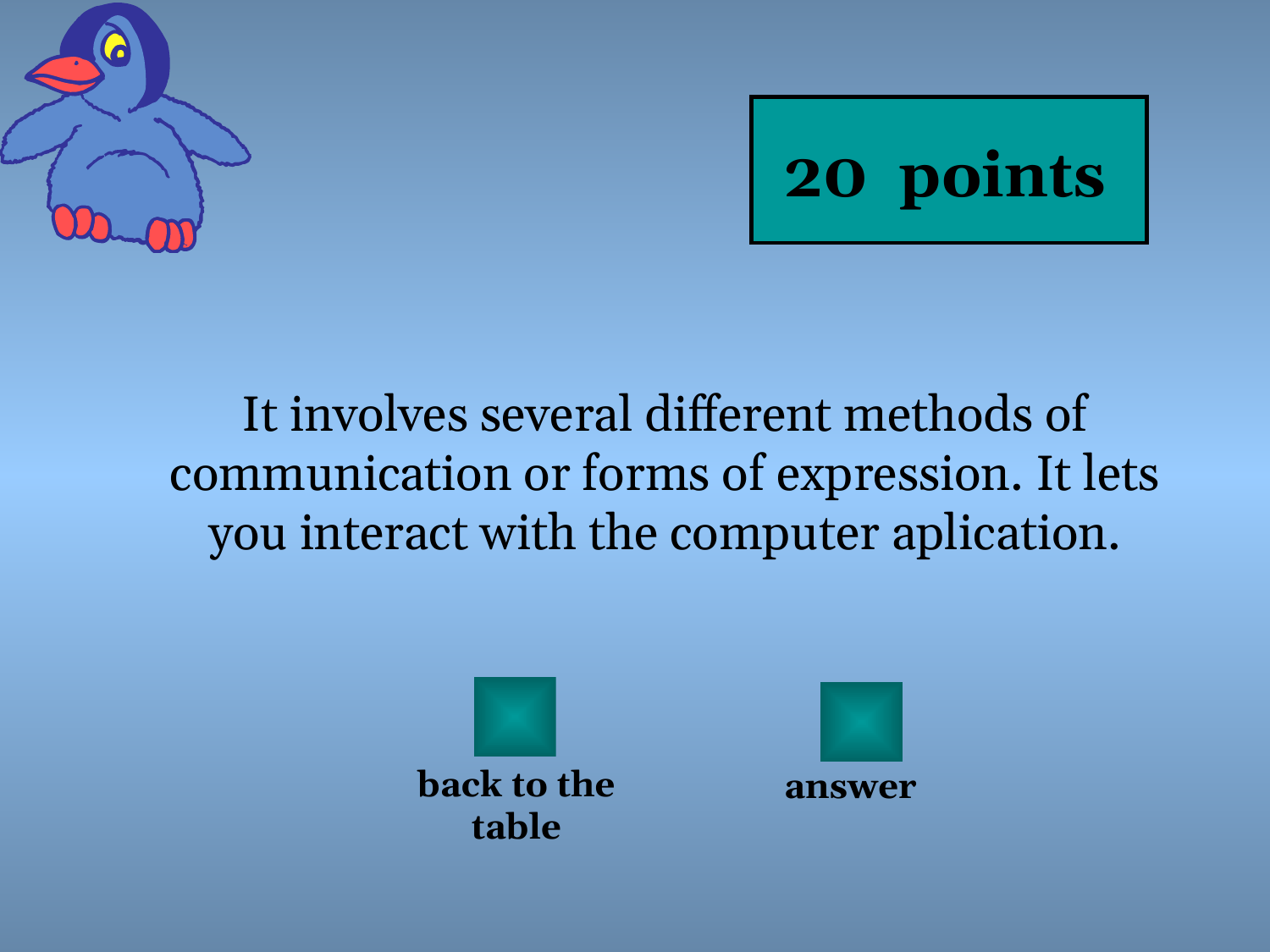

20  points
# It involves several different methods of communication or forms of expression. It lets you interact with the computer aplication.

back to the table
answer